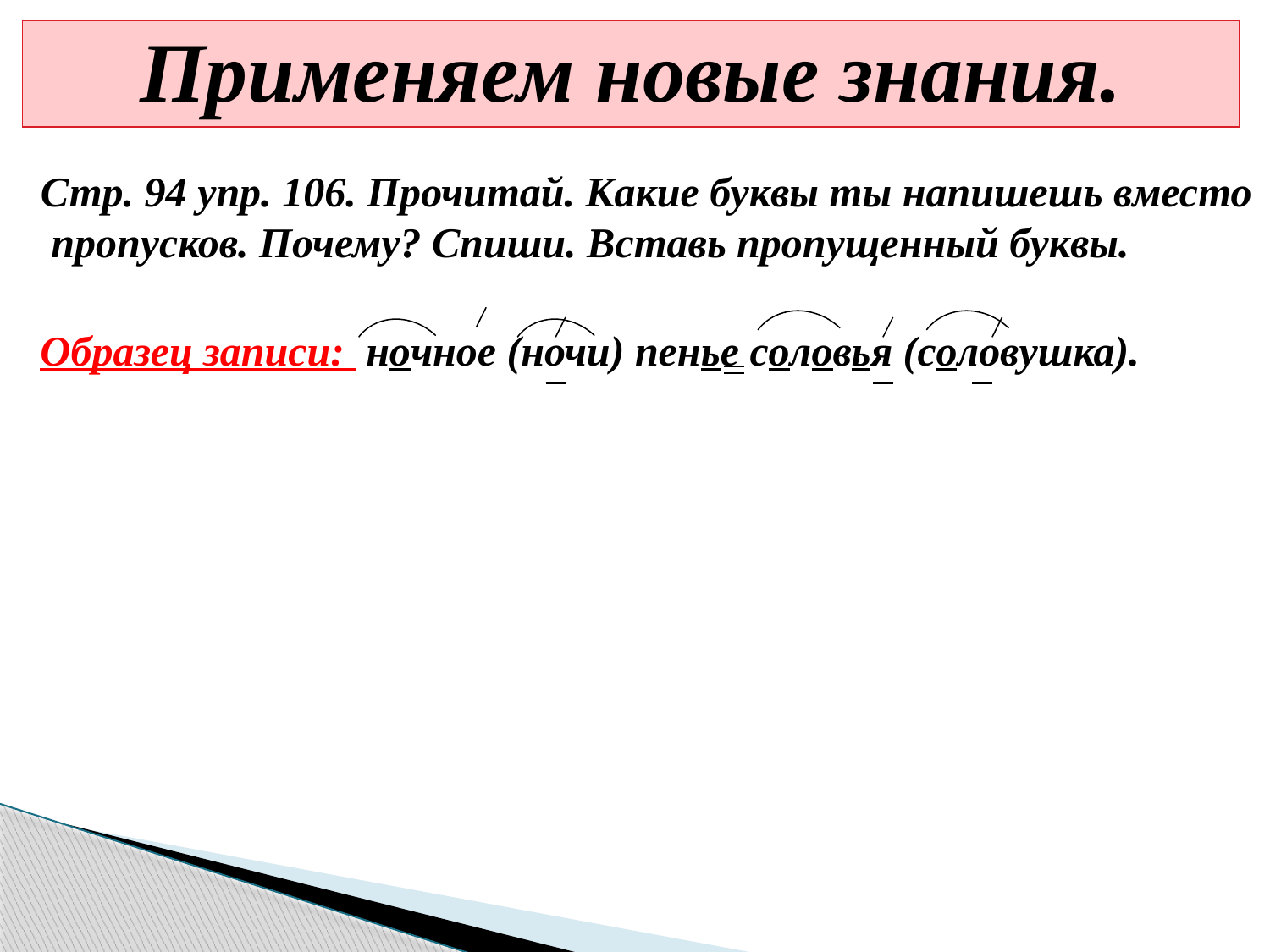

| Применяем новые знания. |
| --- |
Стр. 94 упр. 106. Прочитай. Какие буквы ты напишешь вместо
 пропусков. Почему? Спиши. Вставь пропущенный буквы.

Образец записи:  ночное (ночи) пенье соловья (соловушка).